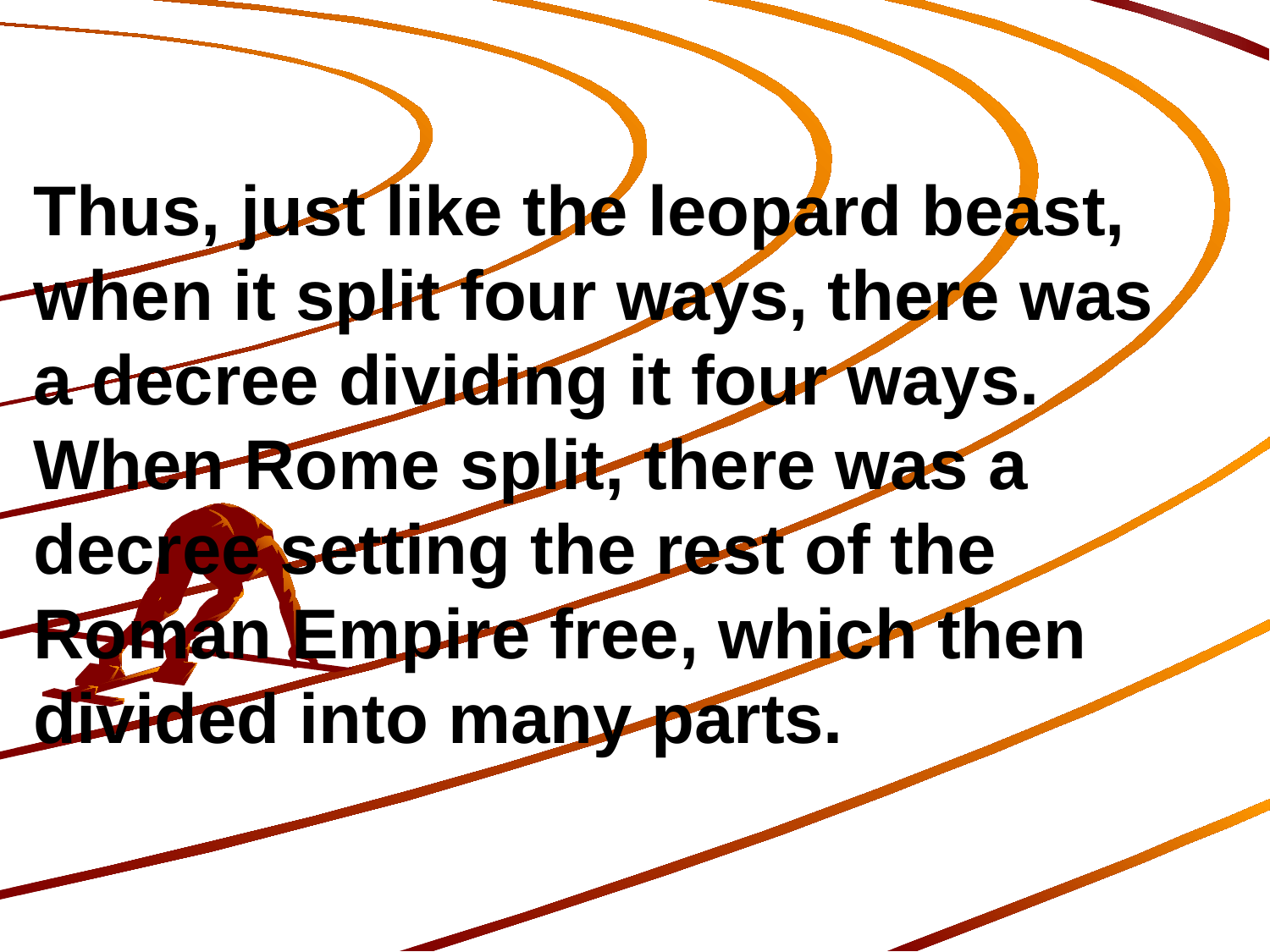

Thus, just like the leopard beast, when it split four ways, there was a decree dividing it four ways.  When Rome split, there was a decree setting the rest of the Roman Empire free, which then divided into many parts.
191